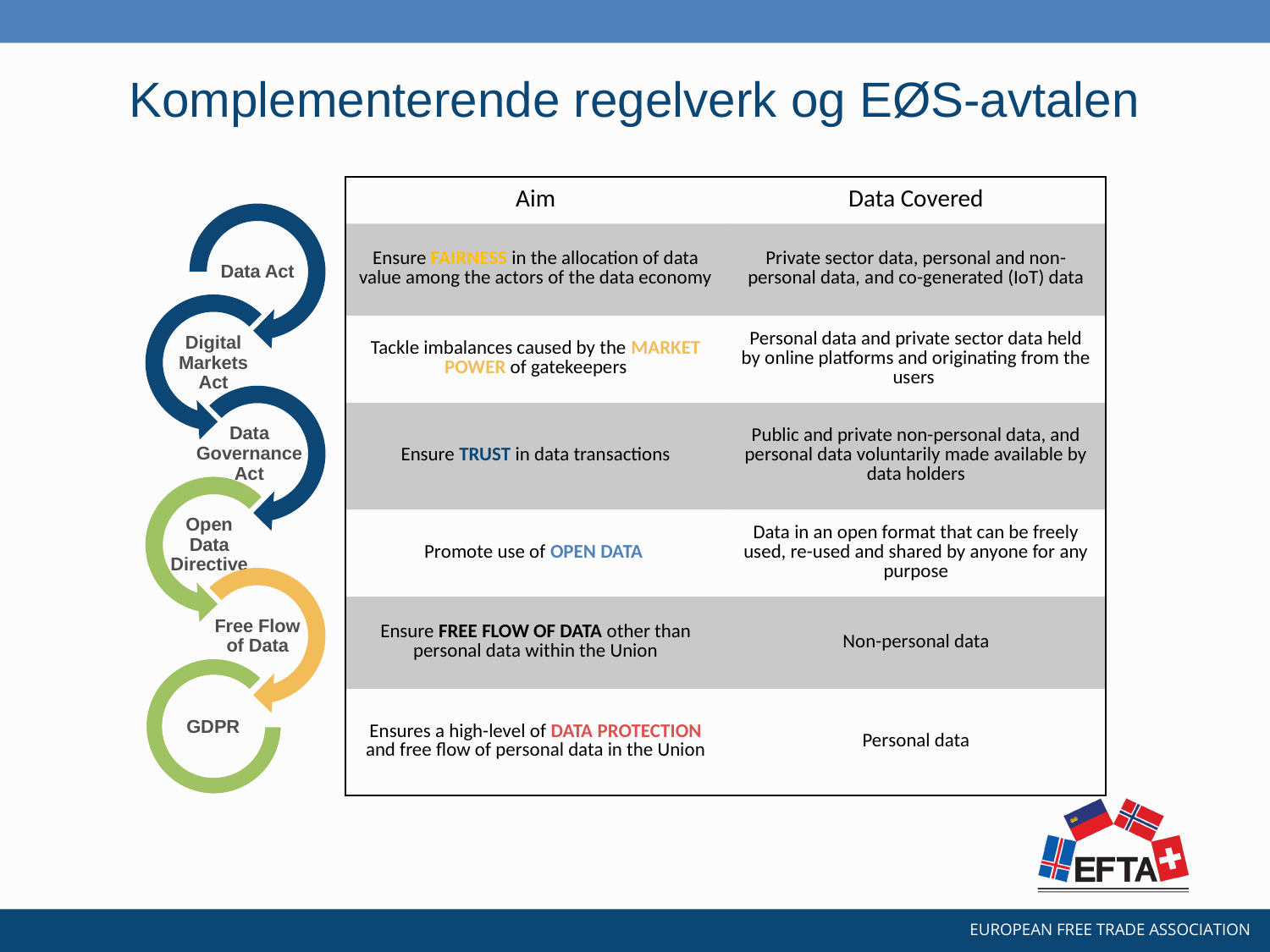

# Komplementerende regelverk og EØS-avtalen
| Aim | Data Covered |
| --- | --- |
| Ensure FAIRNESS in the allocation of data value among the actors of the data economy | Private sector data, personal and non-personal data, and co-generated (IoT) data |
| Tackle imbalances caused by the MARKET POWER of gatekeepers | Personal data and private sector data held by online platforms and originating from the users |
| Ensure TRUST in data transactions | Public and private non-personal data, and personal data voluntarily made available by data holders |
| Promote use of OPEN DATA | Data in an open format that can be freely used, re-used and shared by anyone for any purpose |
| Ensure FREE FLOW OF DATA other than personal data within the Union | Non-personal data |
| Ensures a high-level of DATA PROTECTION and free flow of personal data in the Union | Personal data |
Data Act
Digital Markets Act
Data Governance Act
Open Data Directive
Free Flow of Data
GDPR
23
23
19 September 2022